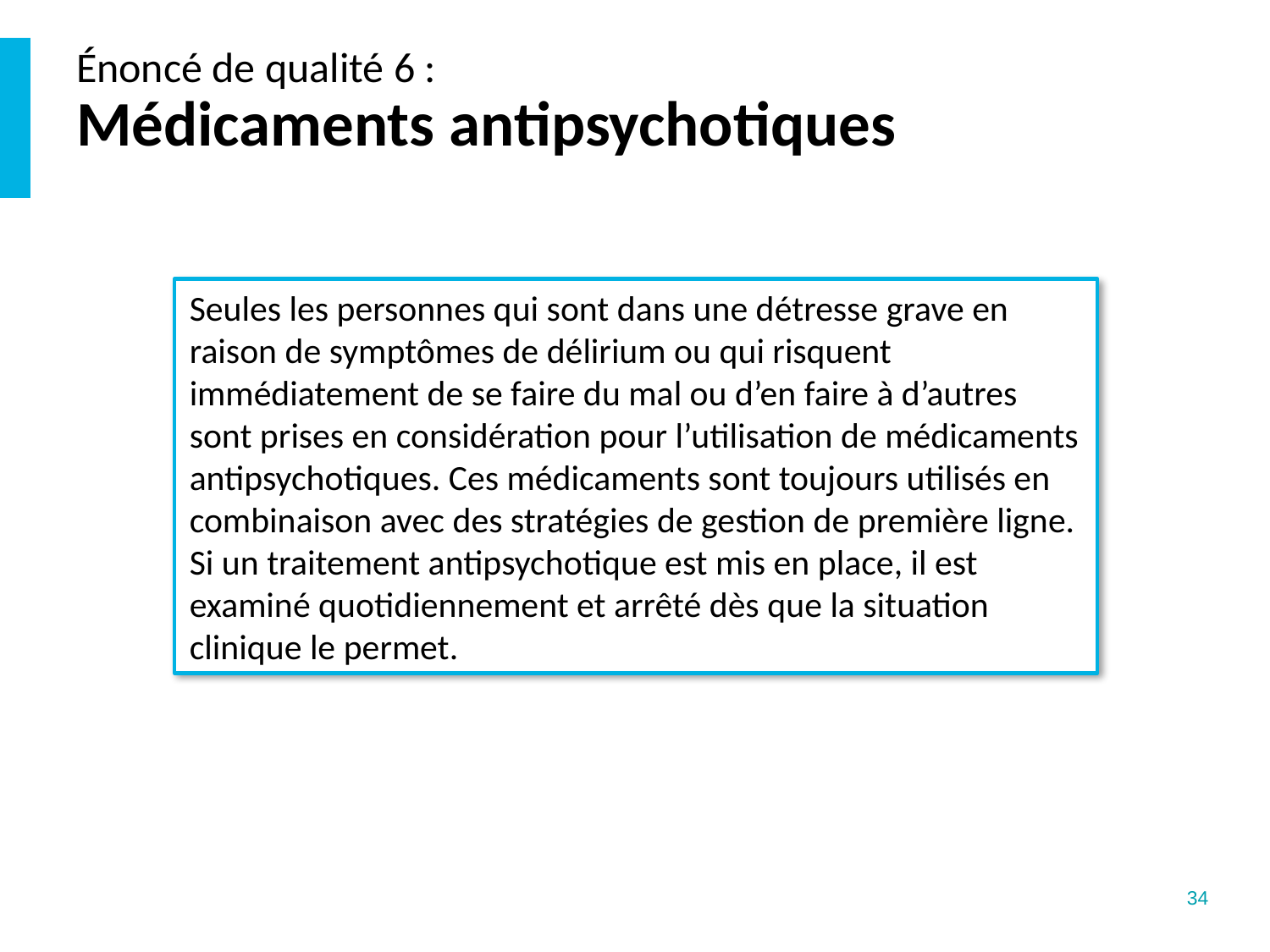

# Énoncé de qualité 6 : Médicaments antipsychotiques
Seules les personnes qui sont dans une détresse grave en raison de symptômes de délirium ou qui risquent immédiatement de se faire du mal ou d’en faire à d’autres sont prises en considération pour l’utilisation de médicaments antipsychotiques. Ces médicaments sont toujours utilisés en combinaison avec des stratégies de gestion de première ligne. Si un traitement antipsychotique est mis en place, il est examiné quotidiennement et arrêté dès que la situation clinique le permet.